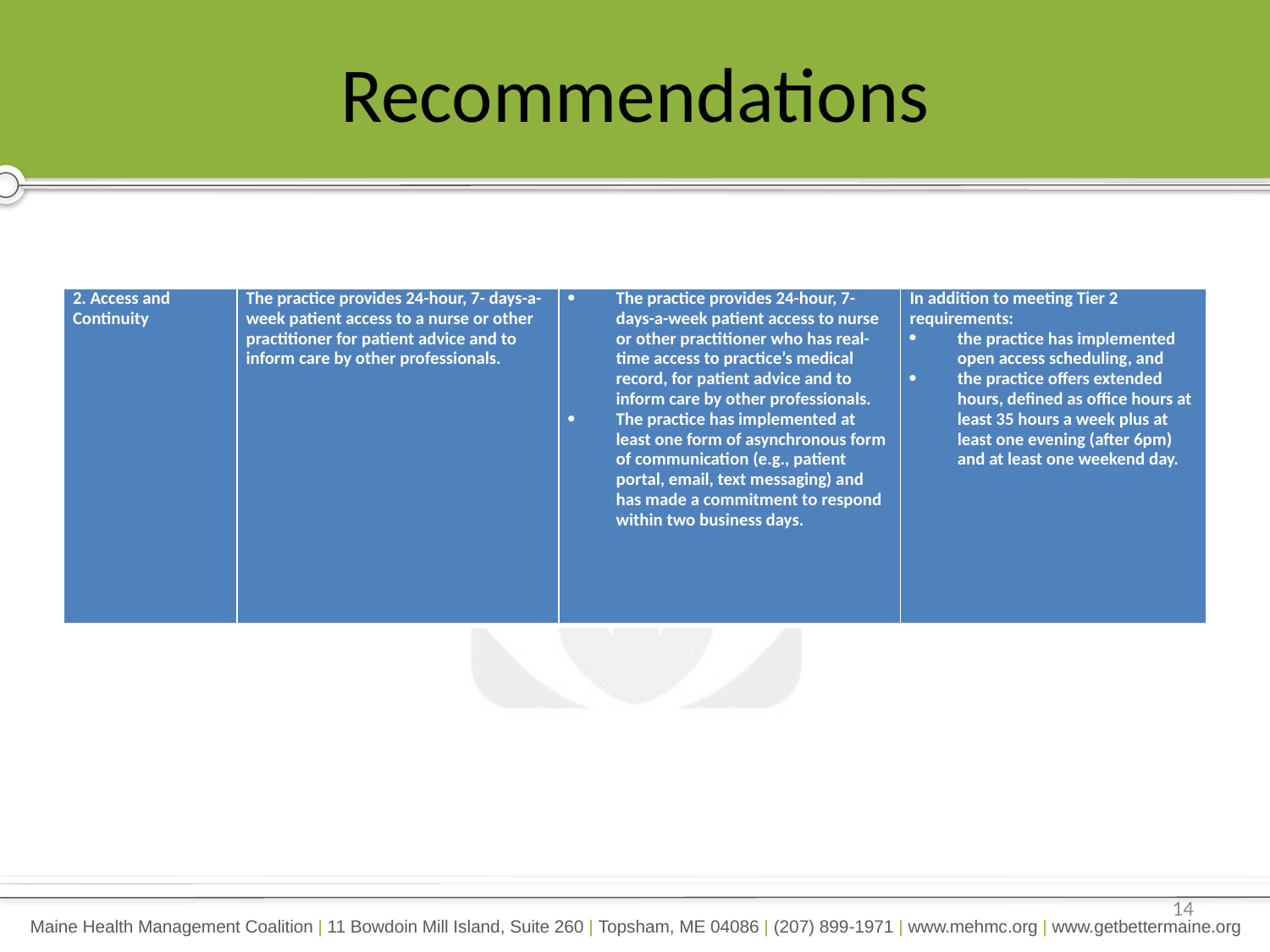

# Recommendations
| 2. Access and Continuity | The practice provides 24-hour, 7- days-a-week patient access to a nurse or other practitioner for patient advice and to inform care by other professionals. | The practice provides 24-hour, 7-days-a-week patient access to nurse or other practitioner who has real-time access to practice’s medical record, for patient advice and to inform care by other professionals. The practice has implemented at least one form of asynchronous form of communication (e.g., patient portal, email, text messaging) and has made a commitment to respond within two business days. | In addition to meeting Tier 2 requirements: the practice has implemented open access scheduling, and the practice offers extended hours, defined as office hours at least 35 hours a week plus at least one evening (after 6pm) and at least one weekend day. |
| --- | --- | --- | --- |
14